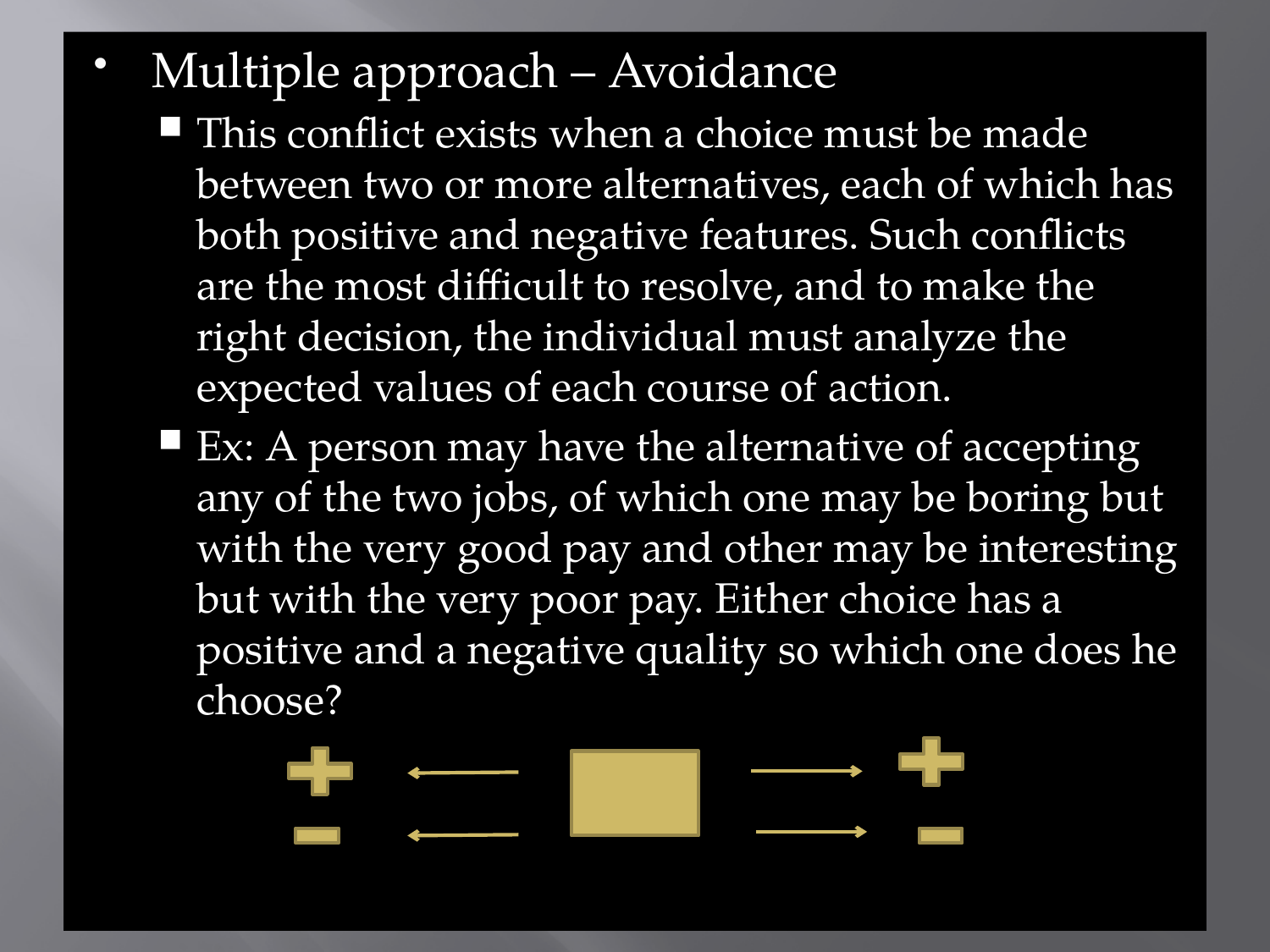

Multiple approach – Avoidance
This conflict exists when a choice must be made between two or more alternatives, each of which has both positive and negative features. Such conflicts are the most difficult to resolve, and to make the right decision, the individual must analyze the expected values of each course of action.
Ex: A person may have the alternative of accepting any of the two jobs, of which one may be boring but with the very good pay and other may be interesting but with the very poor pay. Either choice has a positive and a negative quality so which one does he choose?